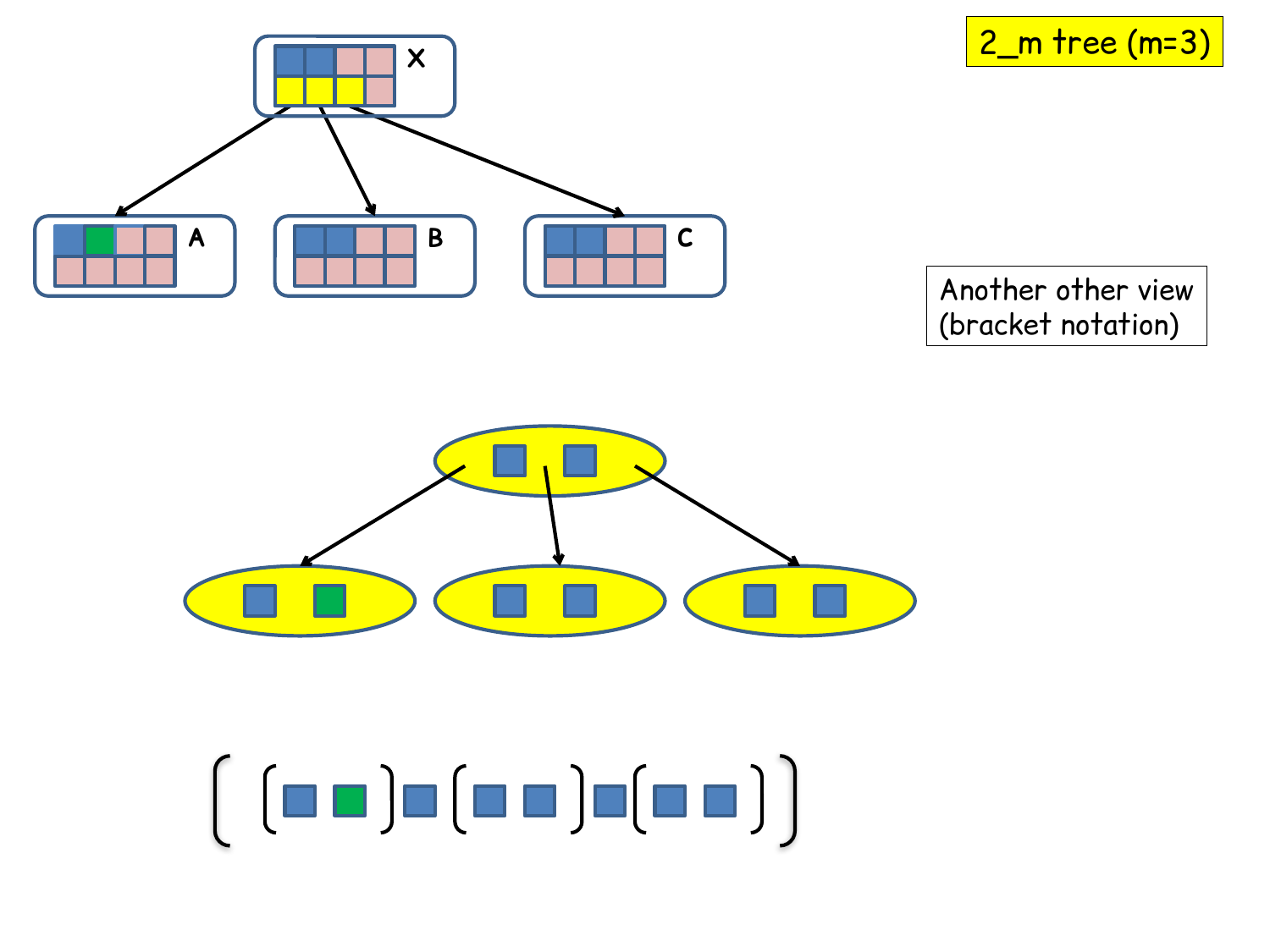

2_m tree (m=3)

X

A

B

C

Another other view
(bracket notation)